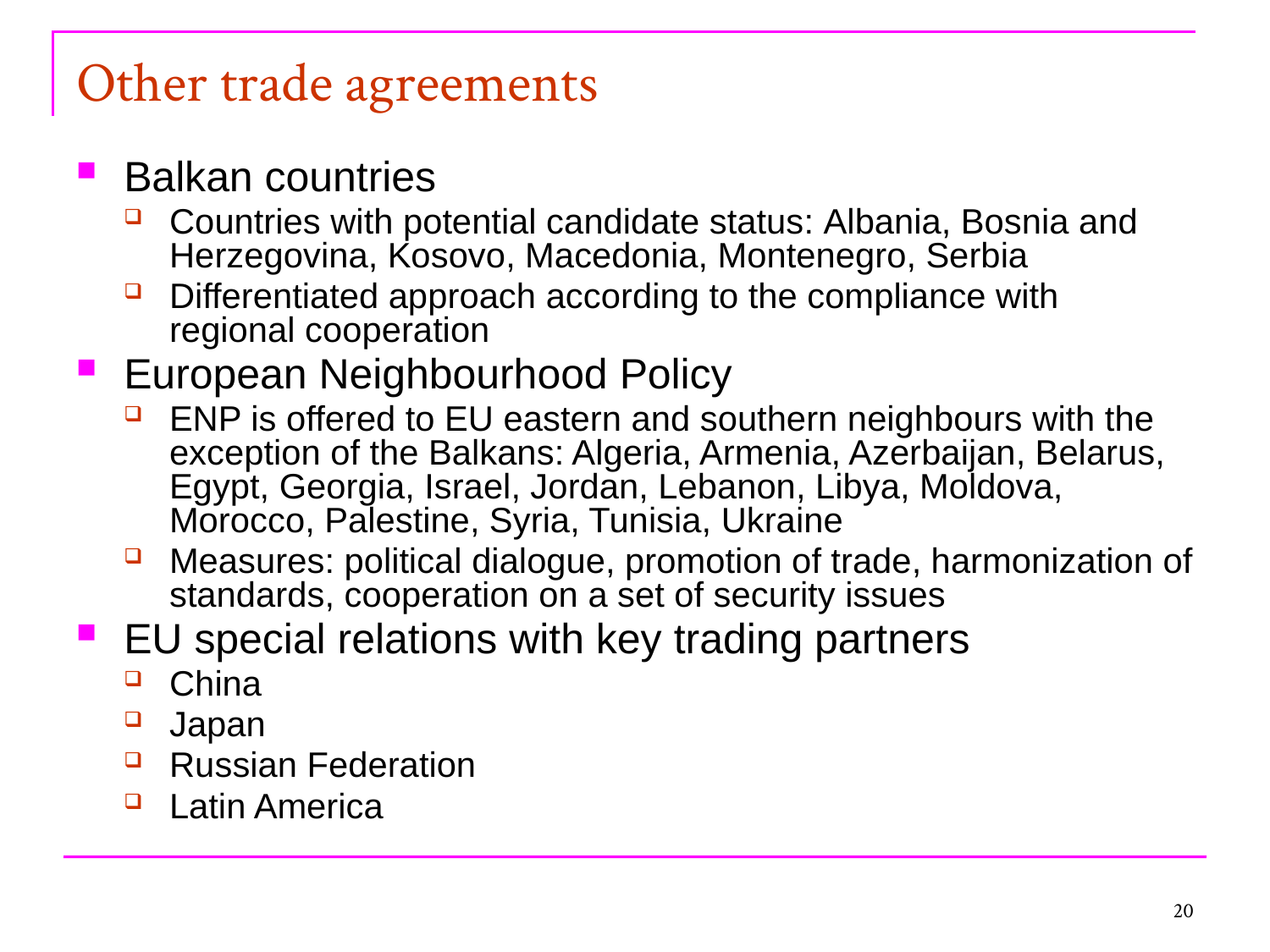

# Other trade agreements
Balkan countries
Countries with potential candidate status: Albania, Bosnia and Herzegovina, Kosovo, Macedonia, Montenegro, Serbia
Differentiated approach according to the compliance with regional cooperation
European Neighbourhood Policy
ENP is offered to EU eastern and southern neighbours with the exception of the Balkans: Algeria, Armenia, Azerbaijan, Belarus, Egypt, Georgia, Israel, Jordan, Lebanon, Libya, Moldova, Morocco, Palestine, Syria, Tunisia, Ukraine
Measures: political dialogue, promotion of trade, harmonization of standards, cooperation on a set of security issues
EU special relations with key trading partners
China
Japan
Russian Federation
Latin America
20